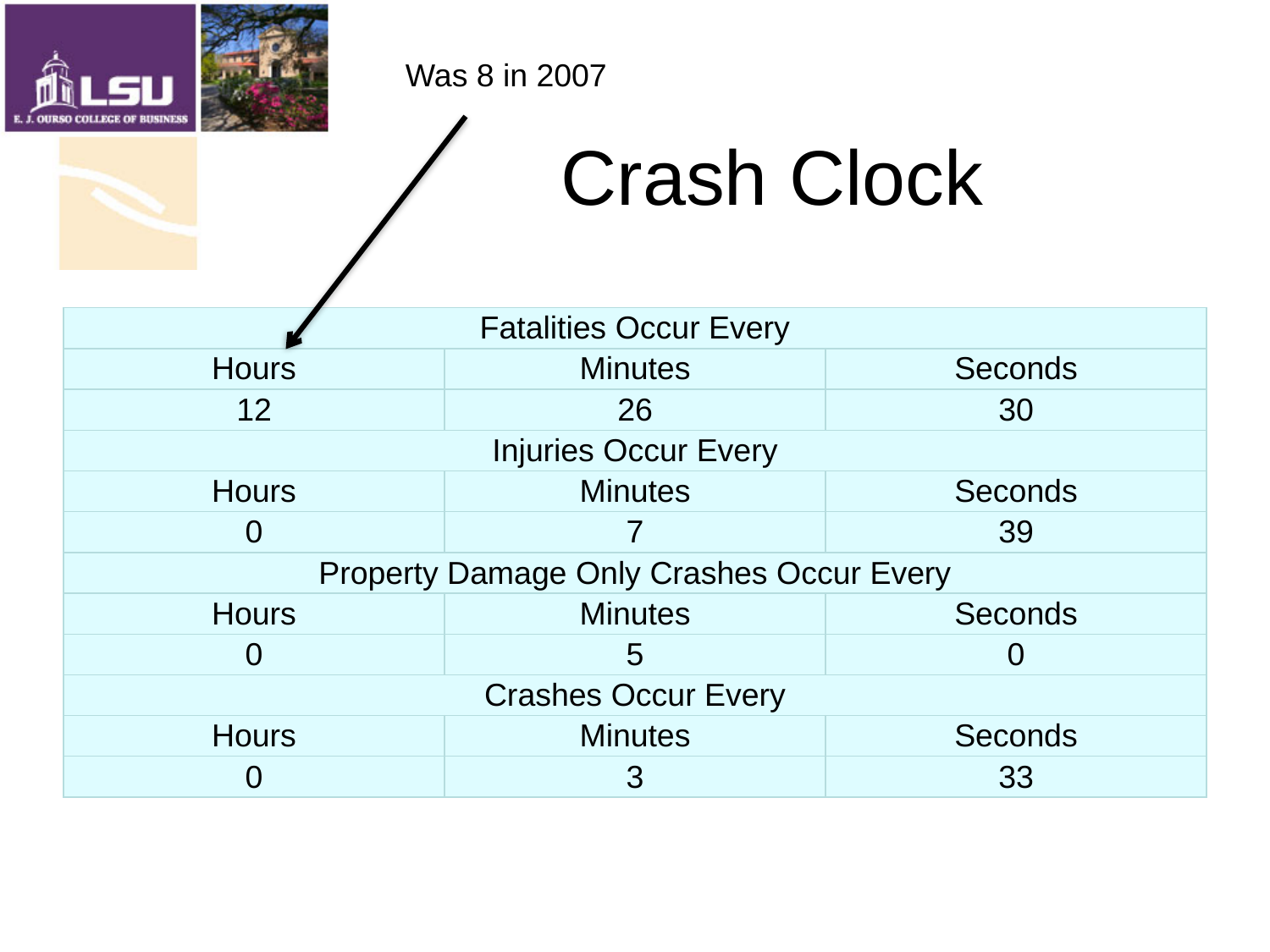

Was 8 in 2007
# Crash Clock
| Fatalities Occur Every |  |  |
| --- | --- | --- |
| Hours | Minutes | Seconds |
| 12 | 26 | 30 |
| Injuries Occur Every |  |  |
| Hours | Minutes | Seconds |
| 0 | 7 | 39 |
| Property Damage Only Crashes Occur Every |  |  |
| Hours | Minutes | Seconds |
| 0 | 5 | 0 |
| Crashes Occur Every |  |  |
| Hours | Minutes | Seconds |
| 0 | 3 | 33 |

| Table A23: Crash Clock |
| --- |